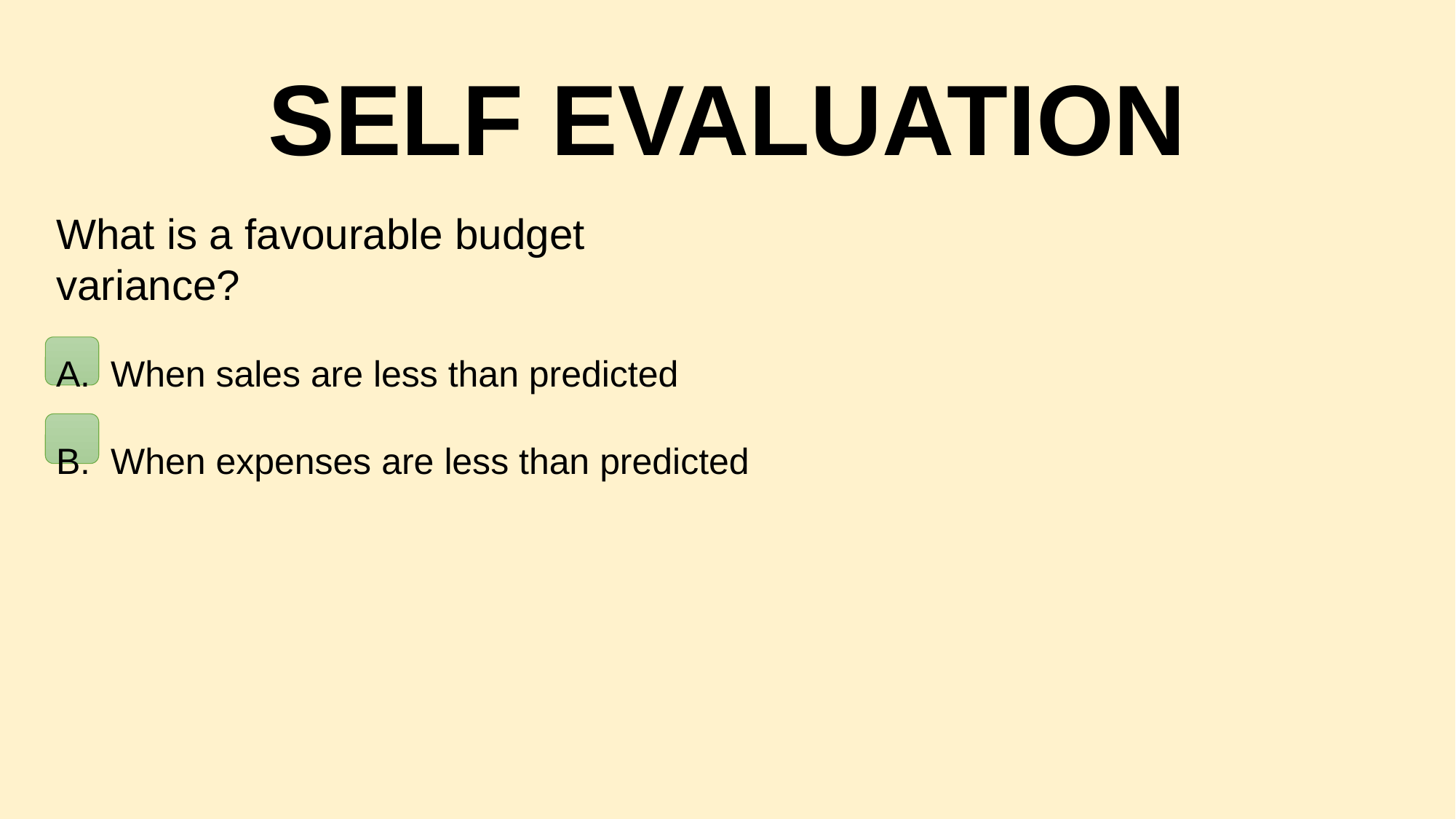

# SELF EVALUATION
What is a favourable budget variance?
A.  When sales are less than predicted
B.  When expenses are less than predicted